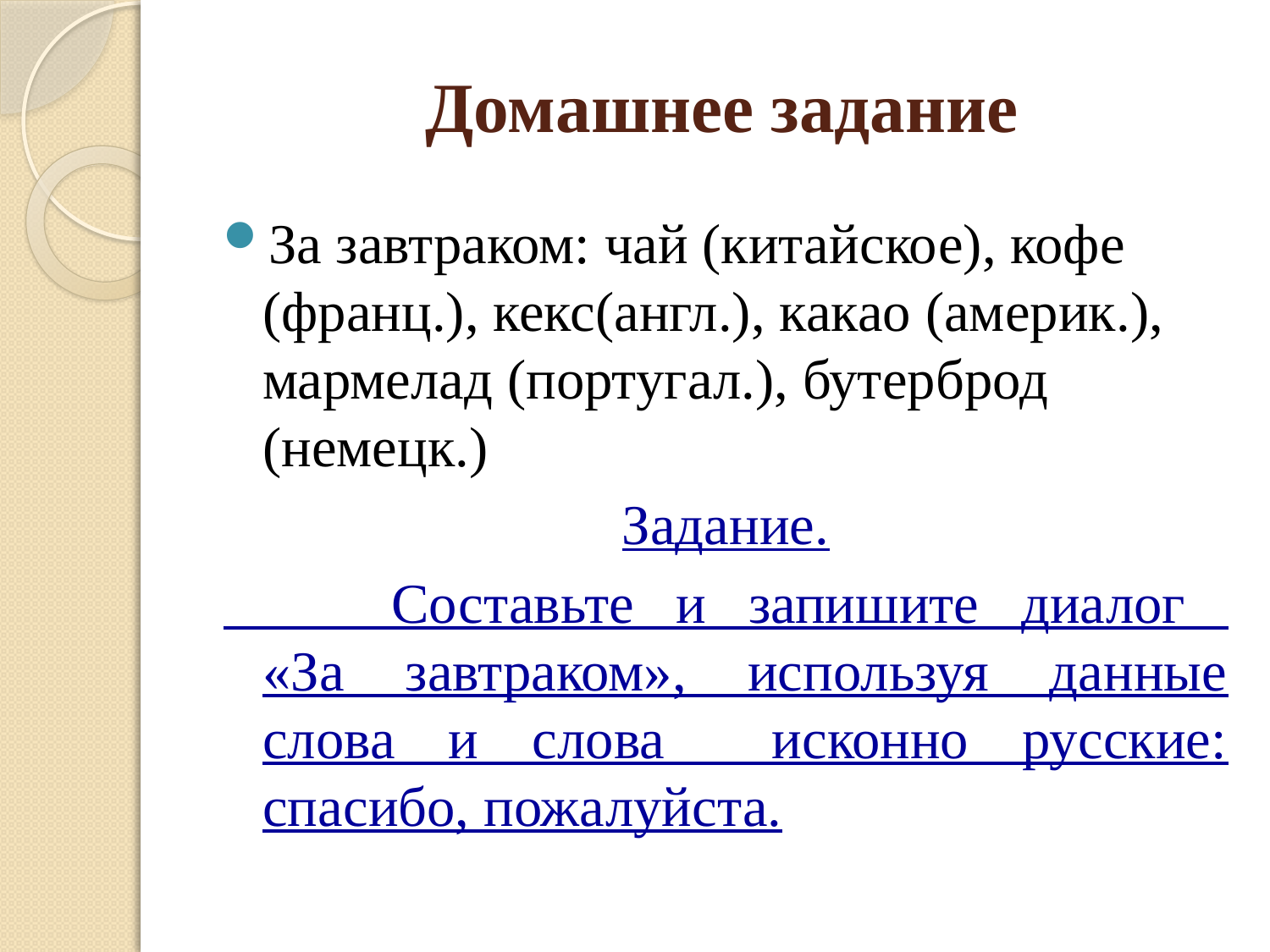

# Домашнее задание
За завтраком: чай (китайское), кофе (франц.), кекс(англ.), какао (америк.), мармелад (португал.), бутерброд (немецк.)
Задание.
    Составьте и запишите диалог
«За завтраком», используя данные слова и слова  исконно русские: спасибо, пожалуйста.